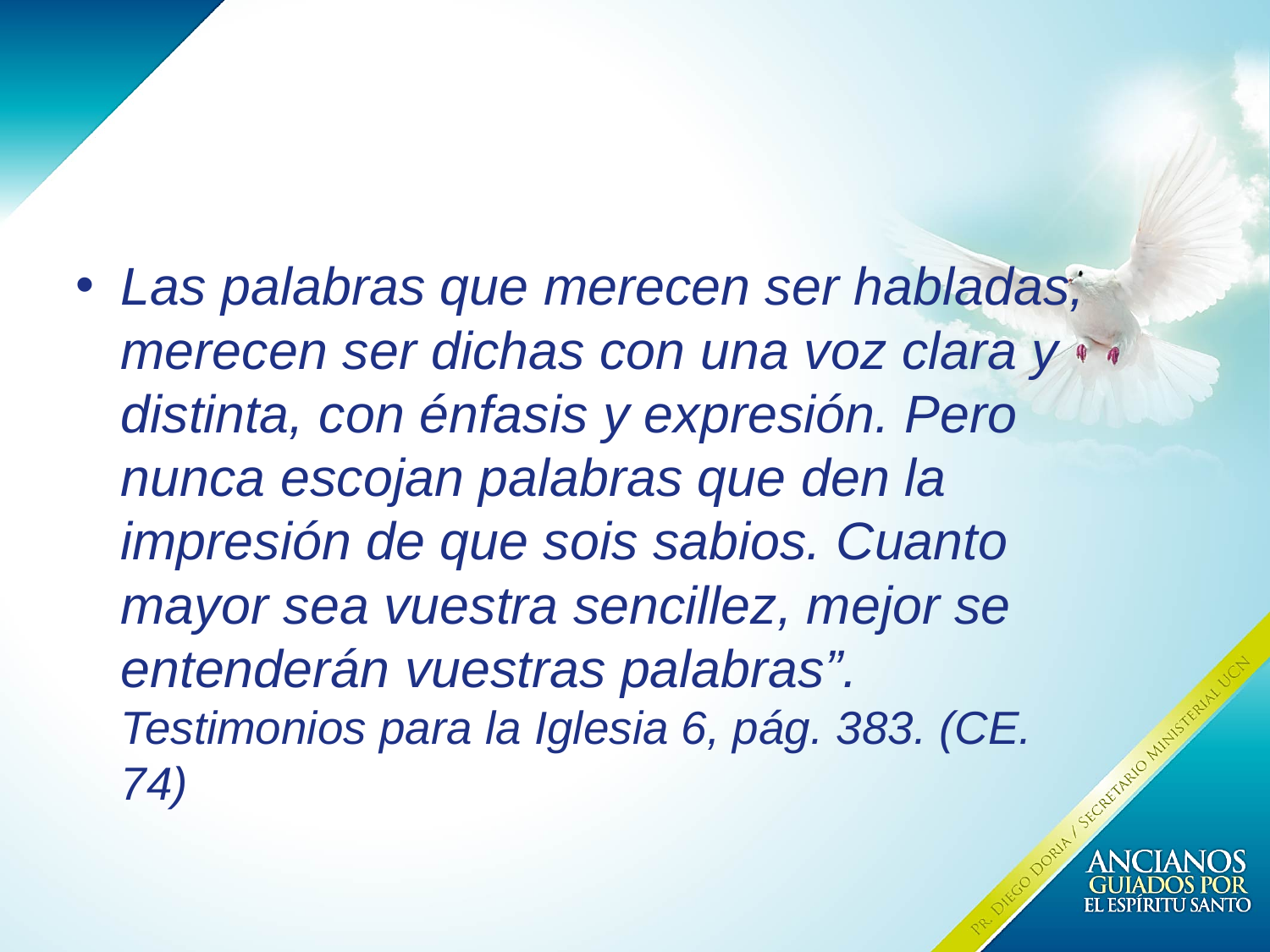

Las palabras que merecen ser habladas, merecen ser dichas con una voz clara y distinta, con énfasis y expresión. Pero nunca escojan palabras que den la impresión de que sois sabios. Cuanto mayor sea vuestra sencillez, mejor se entenderán vuestras palabras”. Testimonios para la Iglesia 6, pág. 383. (CE. 74)